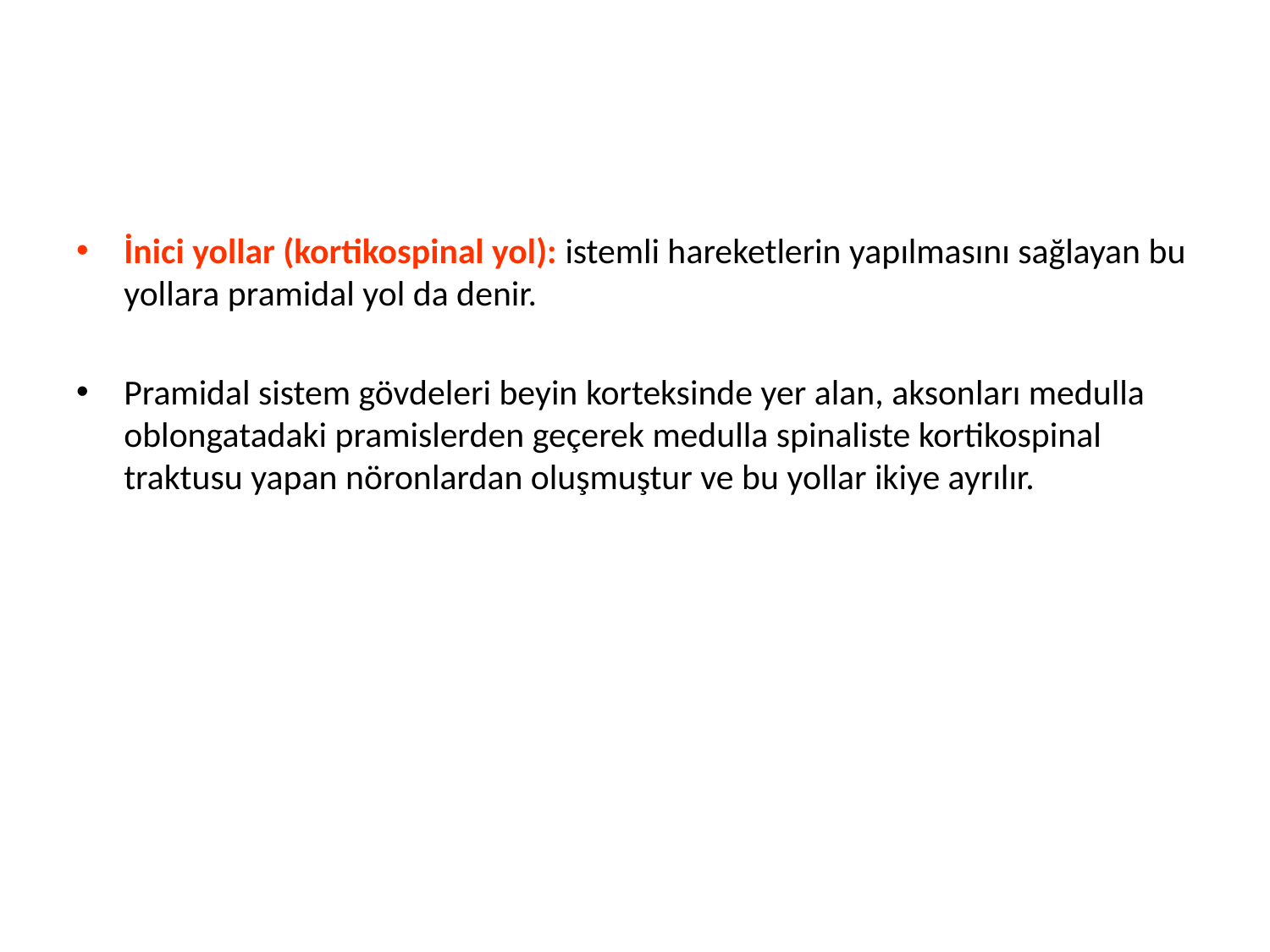

#
İnici yollar (kortikospinal yol): istemli hareketlerin yapılmasını sağlayan bu yollara pramidal yol da denir.

Pramidal sistem gövdeleri beyin korteksinde yer alan, aksonları medulla oblongatadaki pramislerden geçerek medulla spinaliste kortikospinal traktusu yapan nöronlardan oluşmuştur ve bu yollar ikiye ayrılır.